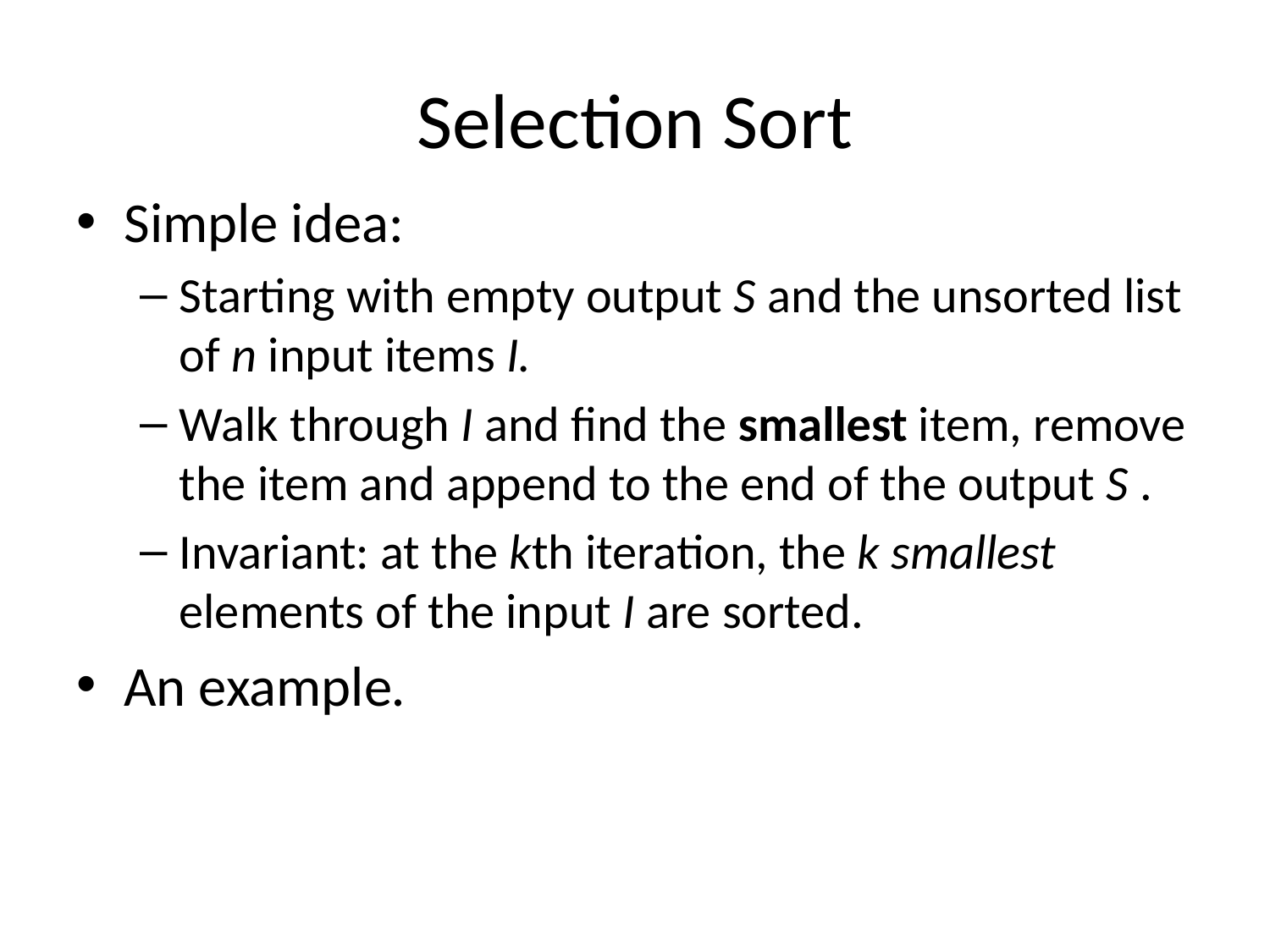

# Selection Sort
Simple idea:
Starting with empty output S and the unsorted list of n input items I.
Walk through I and find the smallest item, remove the item and append to the end of the output S .
Invariant: at the kth iteration, the k smallest elements of the input I are sorted.
An example.